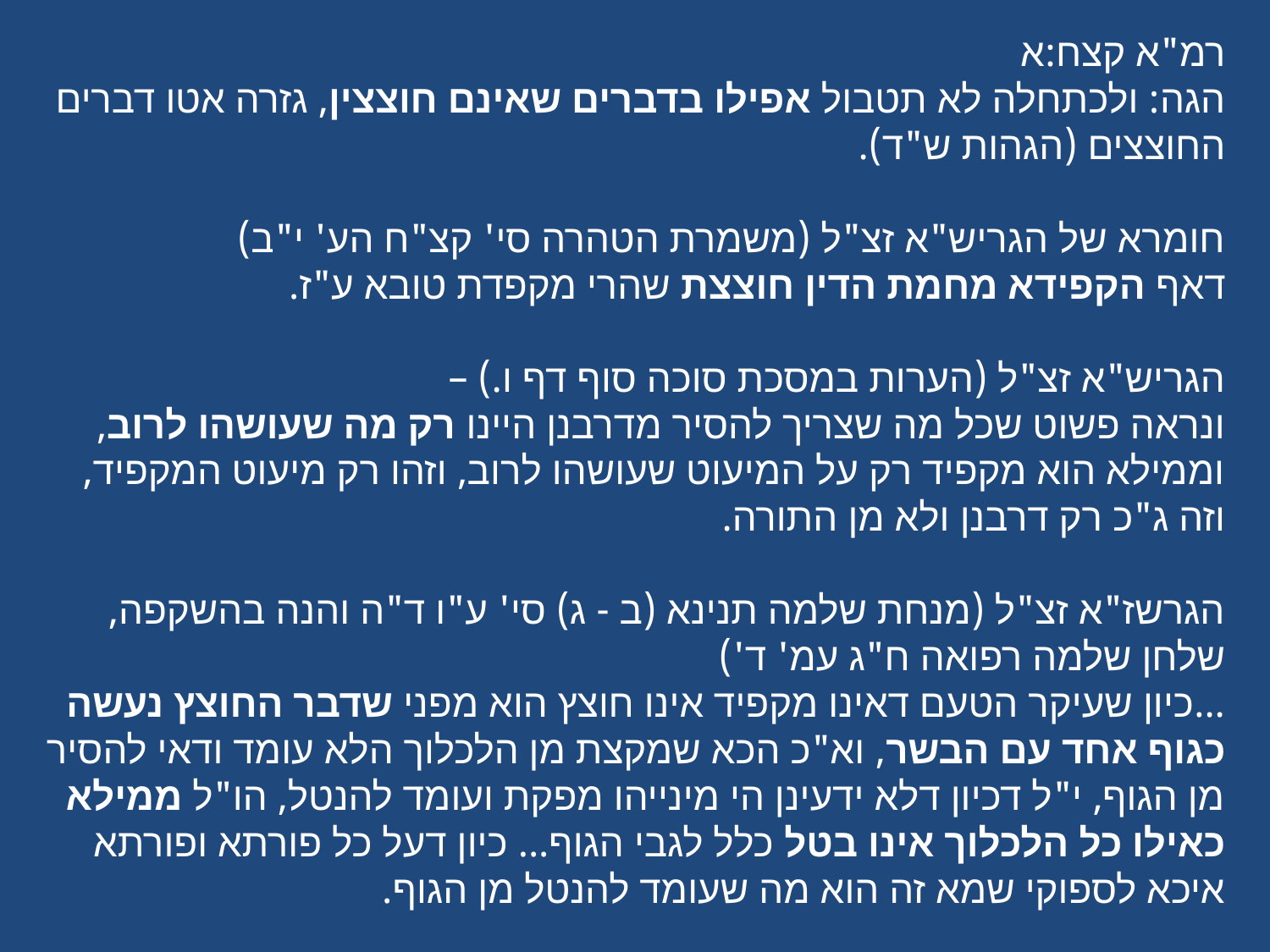

רמ"א קצח:א
הגה: ולכתחלה לא תטבול אפילו בדברים שאינם חוצצין, גזרה אטו דברים החוצצים (הגהות ש"ד).

חומרא של הגריש"א זצ"ל (משמרת הטהרה סי' קצ"ח הע' י"ב)
דאף הקפידא מחמת הדין חוצצת שהרי מקפדת טובא ע"ז.

הגריש"א זצ"ל (הערות במסכת סוכה סוף דף ו.) –
ונראה פשוט שכל מה שצריך להסיר מדרבנן היינו רק מה שעושהו לרוב, וממילא הוא מקפיד רק על המיעוט שעושהו לרוב, וזהו רק מיעוט המקפיד, וזה ג"כ רק דרבנן ולא מן התורה.

הגרשז"א זצ"ל (מנחת שלמה תנינא (ב - ג) סי' ע"ו ד"ה והנה בהשקפה, שלחן שלמה רפואה ח"ג עמ' ד')
...כיון שעיקר הטעם דאינו מקפיד אינו חוצץ הוא מפני שדבר החוצץ נעשה כגוף אחד עם הבשר, וא"כ הכא שמקצת מן הלכלוך הלא עומד ודאי להסיר מן הגוף, י"ל דכיון דלא ידעינן הי מינייהו מפקת ועומד להנטל, הו"ל ממילא כאילו כל הלכלוך אינו בטל כלל לגבי הגוף... כיון דעל כל פורתא ופורתא איכא לספוקי שמא זה הוא מה שעומד להנטל מן הגוף.